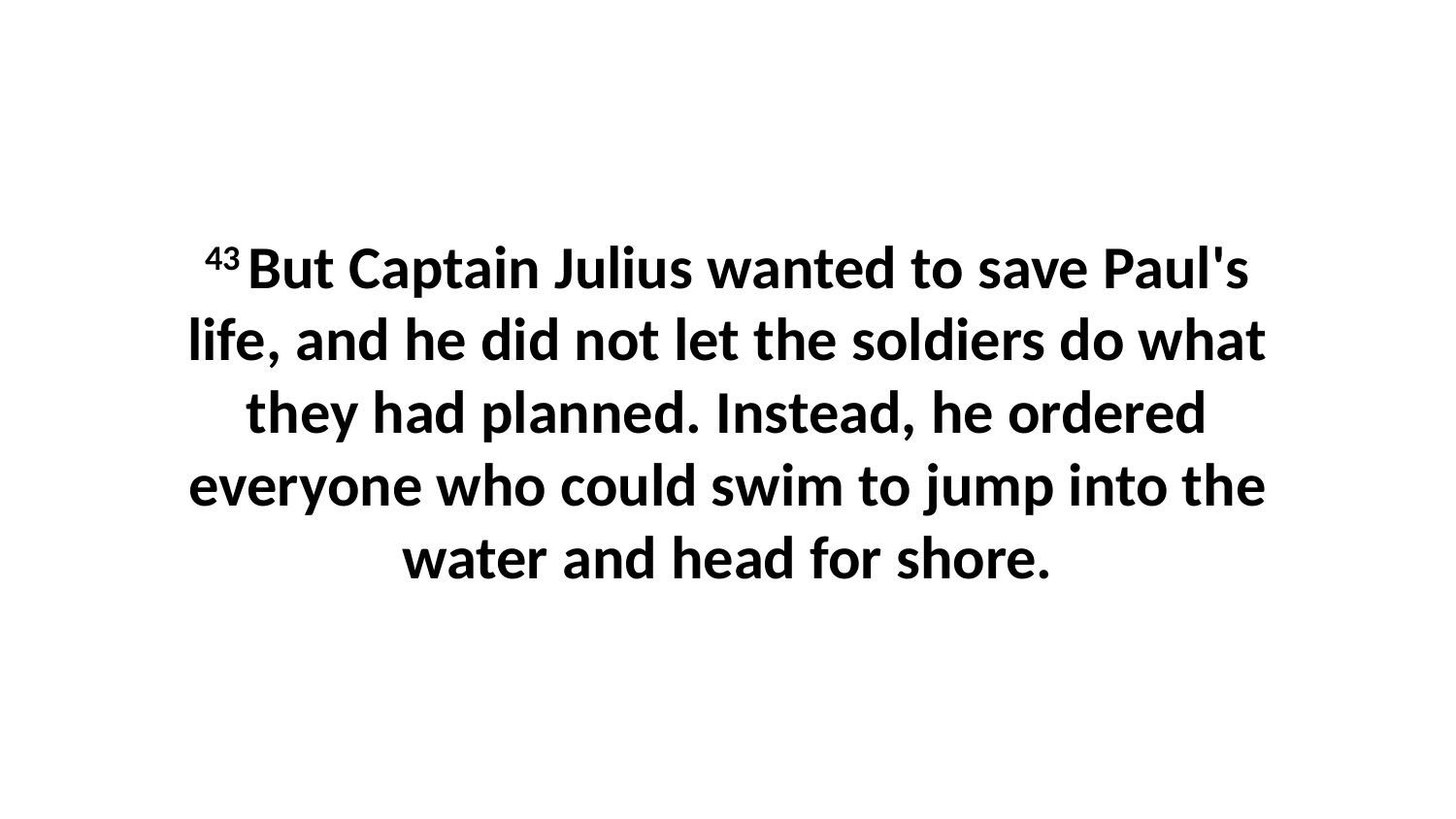

43 But Captain Julius wanted to save Paul's life, and he did not let the soldiers do what they had planned. Instead, he ordered everyone who could swim to jump into the water and head for shore.